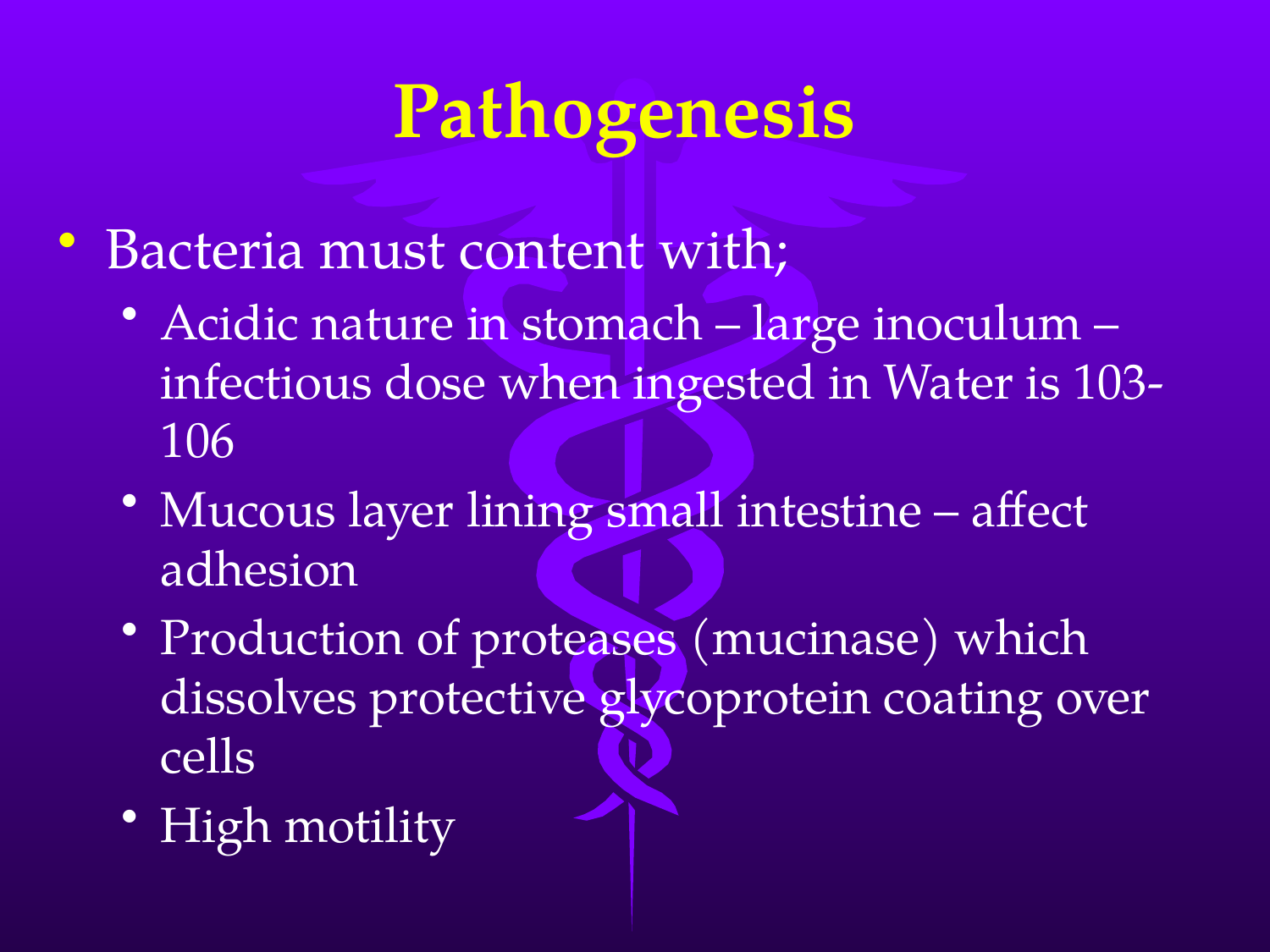

# Pathogenesis
Bacteria must content with;
Acidic nature in stomach – large inoculum – infectious dose when ingested in Water is 103-106
Mucous layer lining small intestine – affect adhesion
Production of proteases (mucinase) which dissolves protective glycoprotein coating over cells
High motility